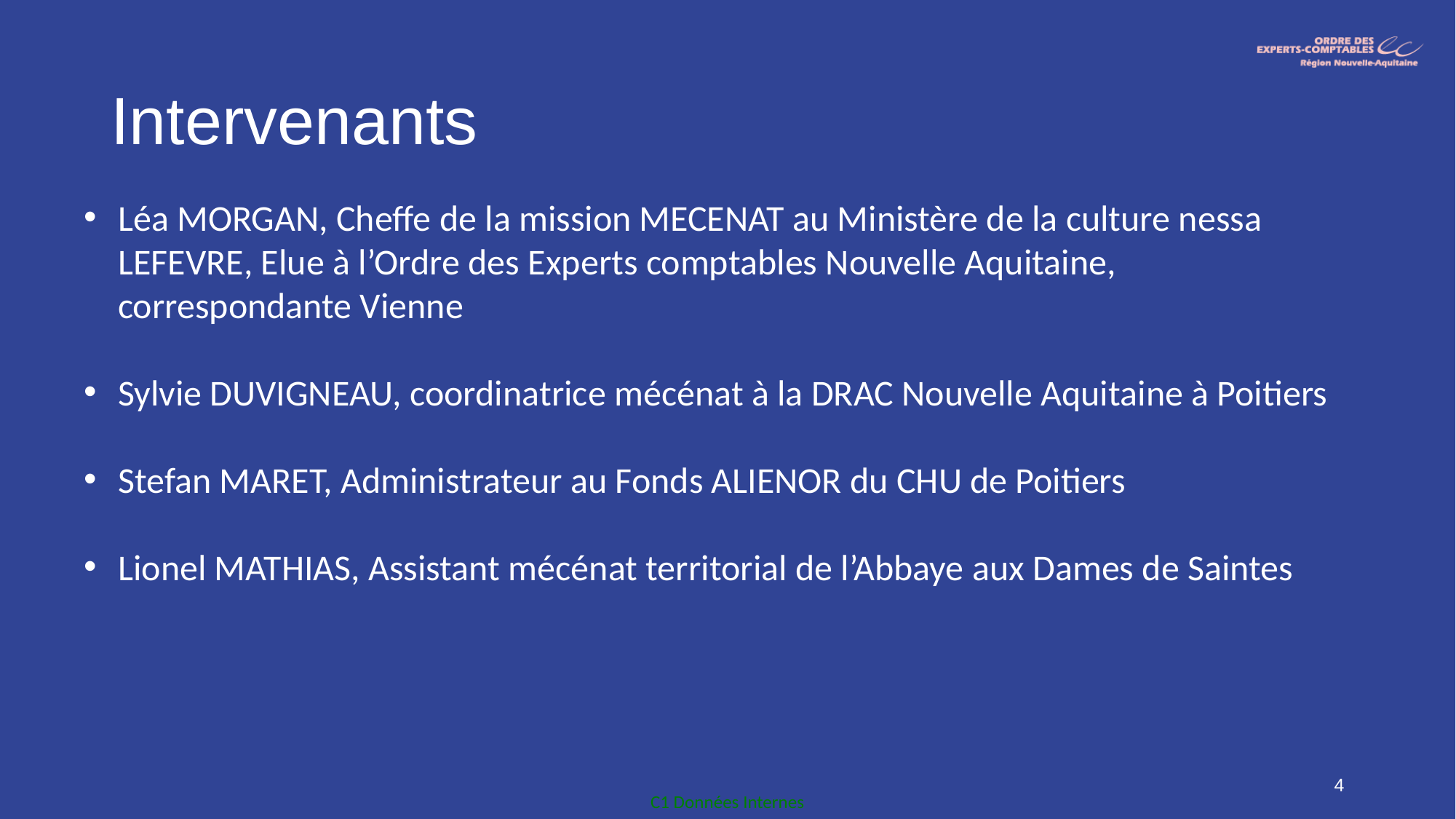

# Intervenants
Léa MORGAN, Cheffe de la mission MECENAT au Ministère de la culture nessa LEFEVRE, Elue à l’Ordre des Experts comptables Nouvelle Aquitaine, correspondante Vienne
Sylvie DUVIGNEAU, coordinatrice mécénat à la DRAC Nouvelle Aquitaine à Poitiers

Stefan MARET, Administrateur au Fonds ALIENOR du CHU de Poitiers

Lionel MATHIAS, Assistant mécénat territorial de l’Abbaye aux Dames de Saintes